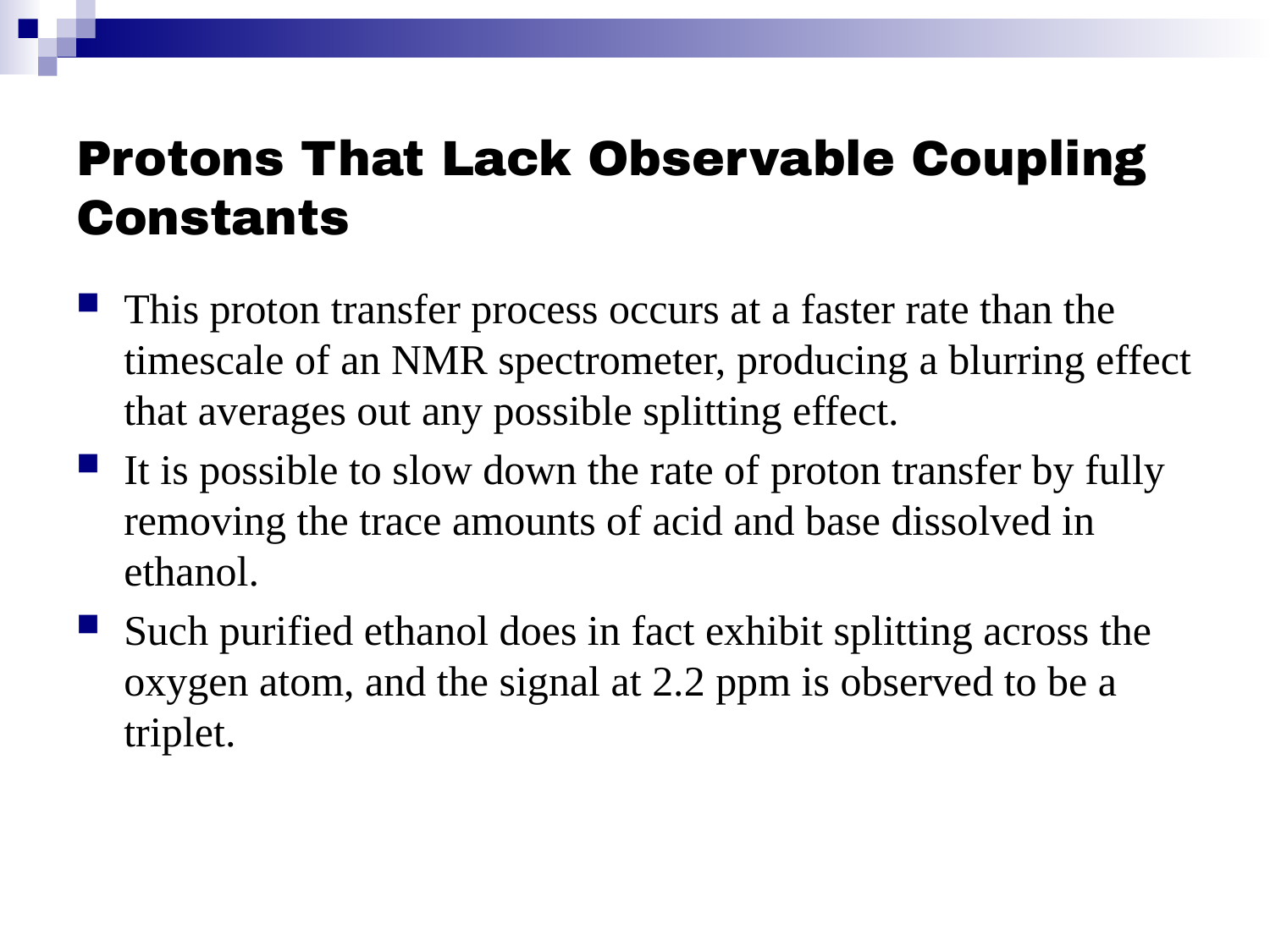

# Protons That Lack Observable Coupling Constants
This proton transfer process occurs at a faster rate than the timescale of an NMR spectrometer, producing a blurring effect that averages out any possible splitting effect.
It is possible to slow down the rate of proton transfer by fully removing the trace amounts of acid and base dissolved in ethanol.
Such purified ethanol does in fact exhibit splitting across the oxygen atom, and the signal at 2.2 ppm is observed to be a triplet.